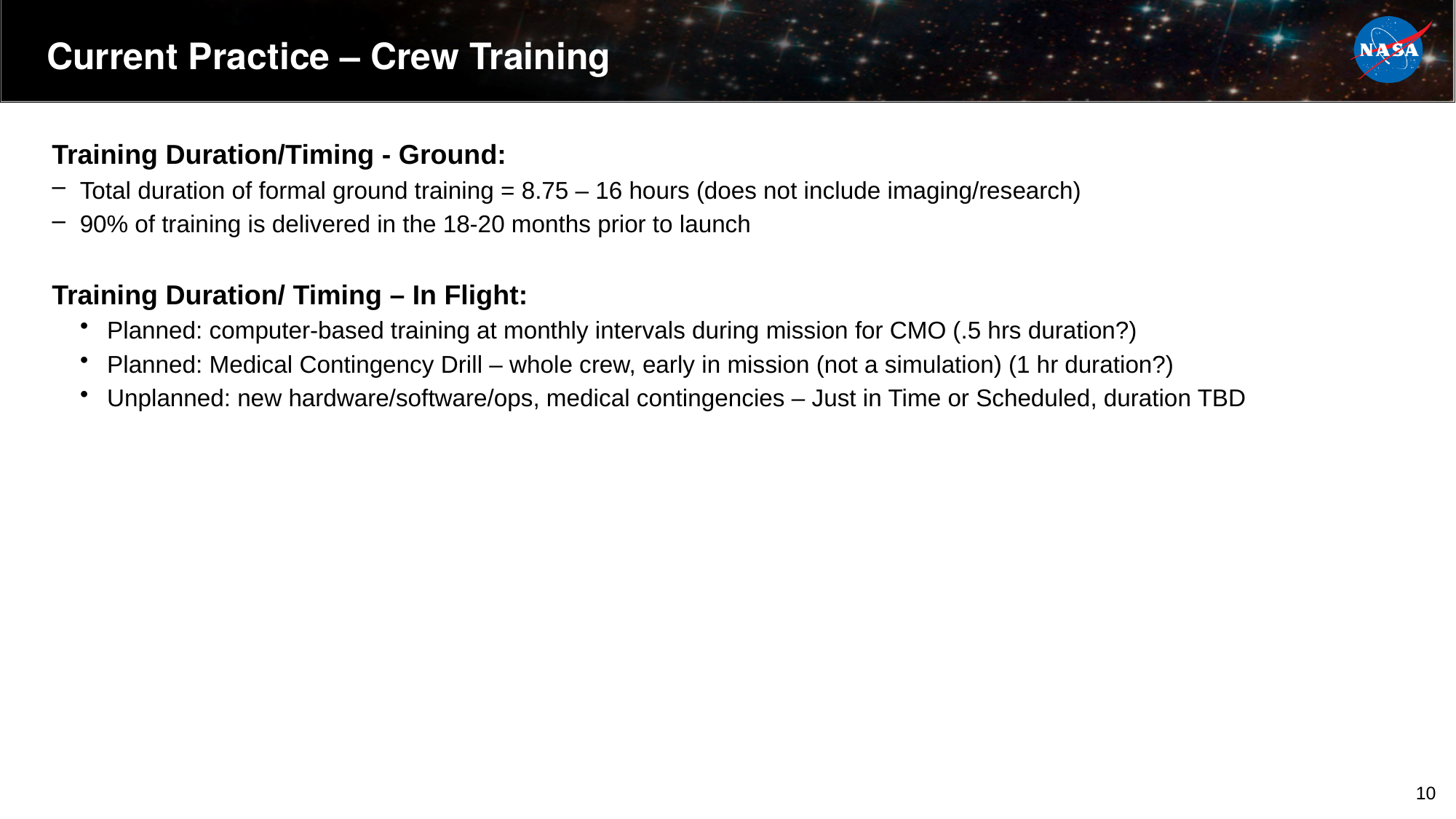

# Current Practice – Crew Training

Training Duration/Timing - Ground:
Total duration of formal ground training = 8.75 – 16 hours (does not include imaging/research)
90% of training is delivered in the 18-20 months prior to launch

Training Duration/ Timing – In Flight:
Planned: computer-based training at monthly intervals during mission for CMO (.5 hrs duration?)
Planned: Medical Contingency Drill – whole crew, early in mission (not a simulation) (1 hr duration?)
Unplanned: new hardware/software/ops, medical contingencies – Just in Time or Scheduled, duration TBD

10